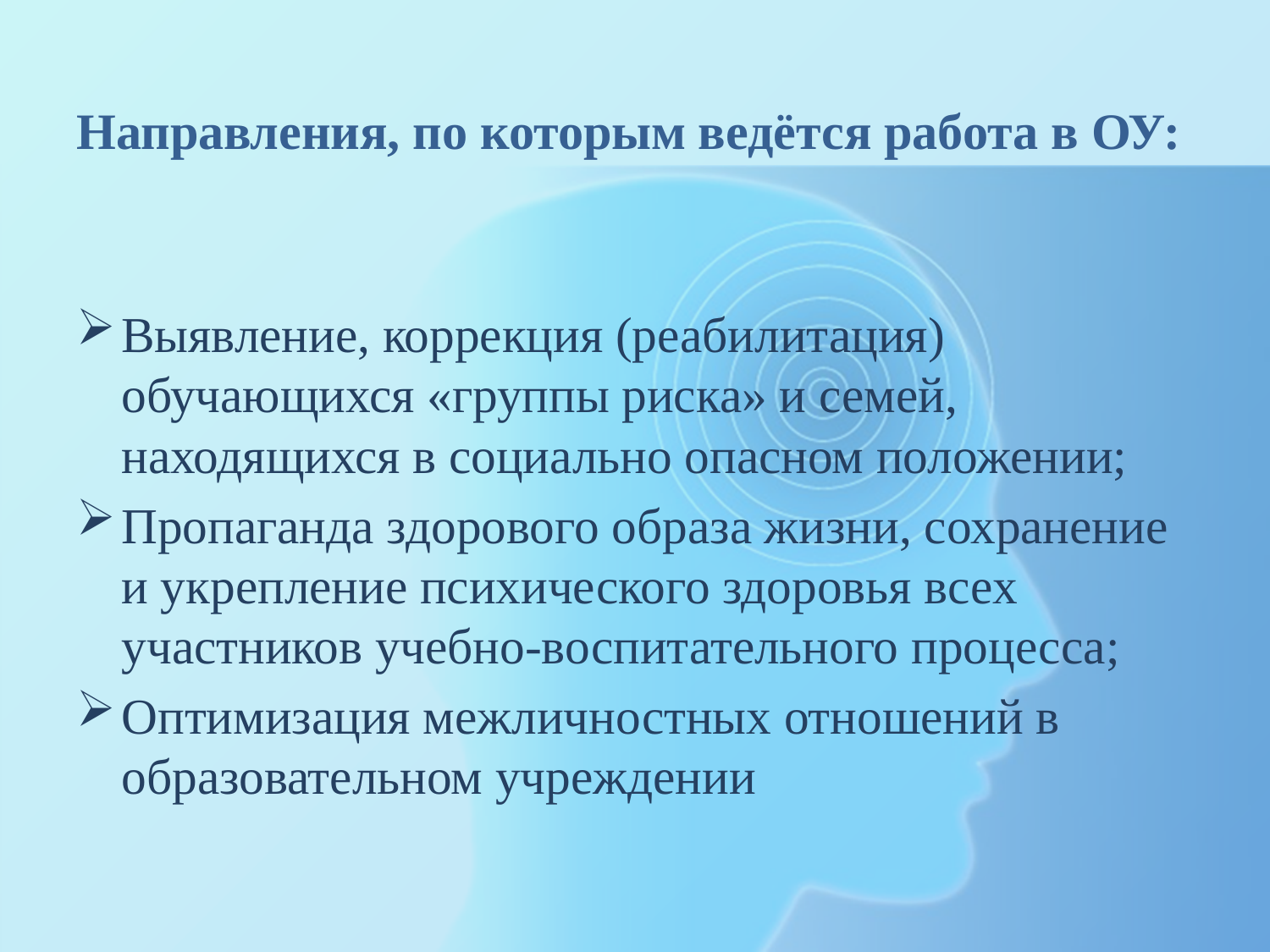

# Направления, по которым ведётся работа в ОУ:
Выявление, коррекция (реабилитация) обучающихся «группы риска» и семей, находящихся в социально опасном положении;
Пропаганда здорового образа жизни, сохранение и укрепление психического здоровья всех участников учебно-воспитательного процесса;
Оптимизация межличностных отношений в образовательном учреждении